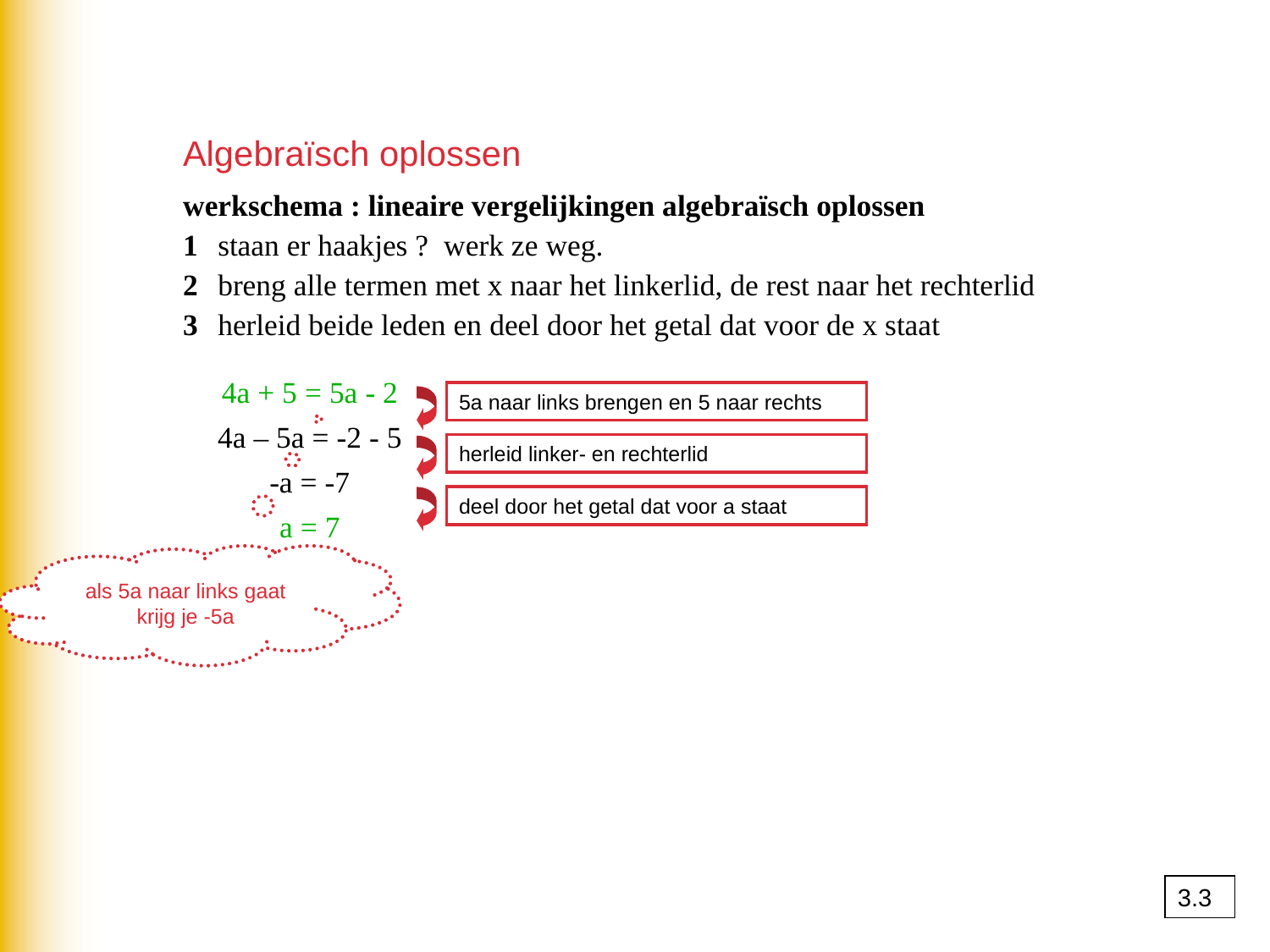

Algebraïsch oplossen
werkschema : lineaire vergelijkingen algebraïsch oplossen
1	staan er haakjes ?  werk ze weg.
2	breng alle termen met x naar het linkerlid, de rest naar het rechterlid
3	herleid beide leden en deel door het getal dat voor de x staat
4a + 5 = 5a - 2
4a – 5a = -2 - 5
-a = -7
a = 7
5a naar links brengen en 5 naar rechts

herleid linker- en rechterlid

deel door het getal dat voor a staat

als 5a naar links gaat krijg je -5a
3.3